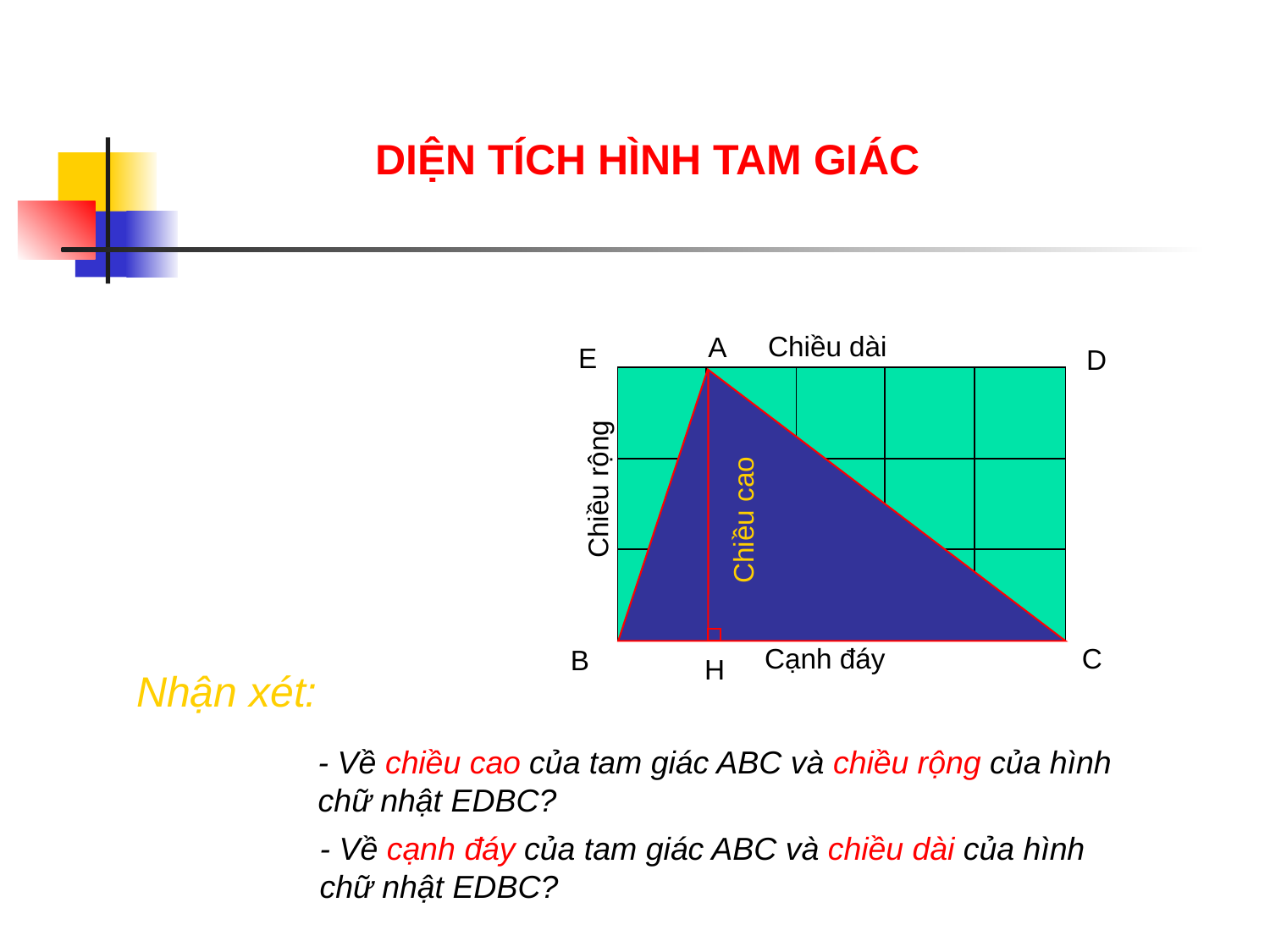

DIỆN TÍCH HÌNH TAM GIÁC
Chiều dài
E
D

Chiều rộng

A

Chiều cao
Cạnh đáy
C
B
H
Nhận xét:
- Về chiều cao của tam giác ABC và chiều rộng của hình chữ nhật EDBC?
- Về cạnh đáy của tam giác ABC và chiều dài của hình chữ nhật EDBC?